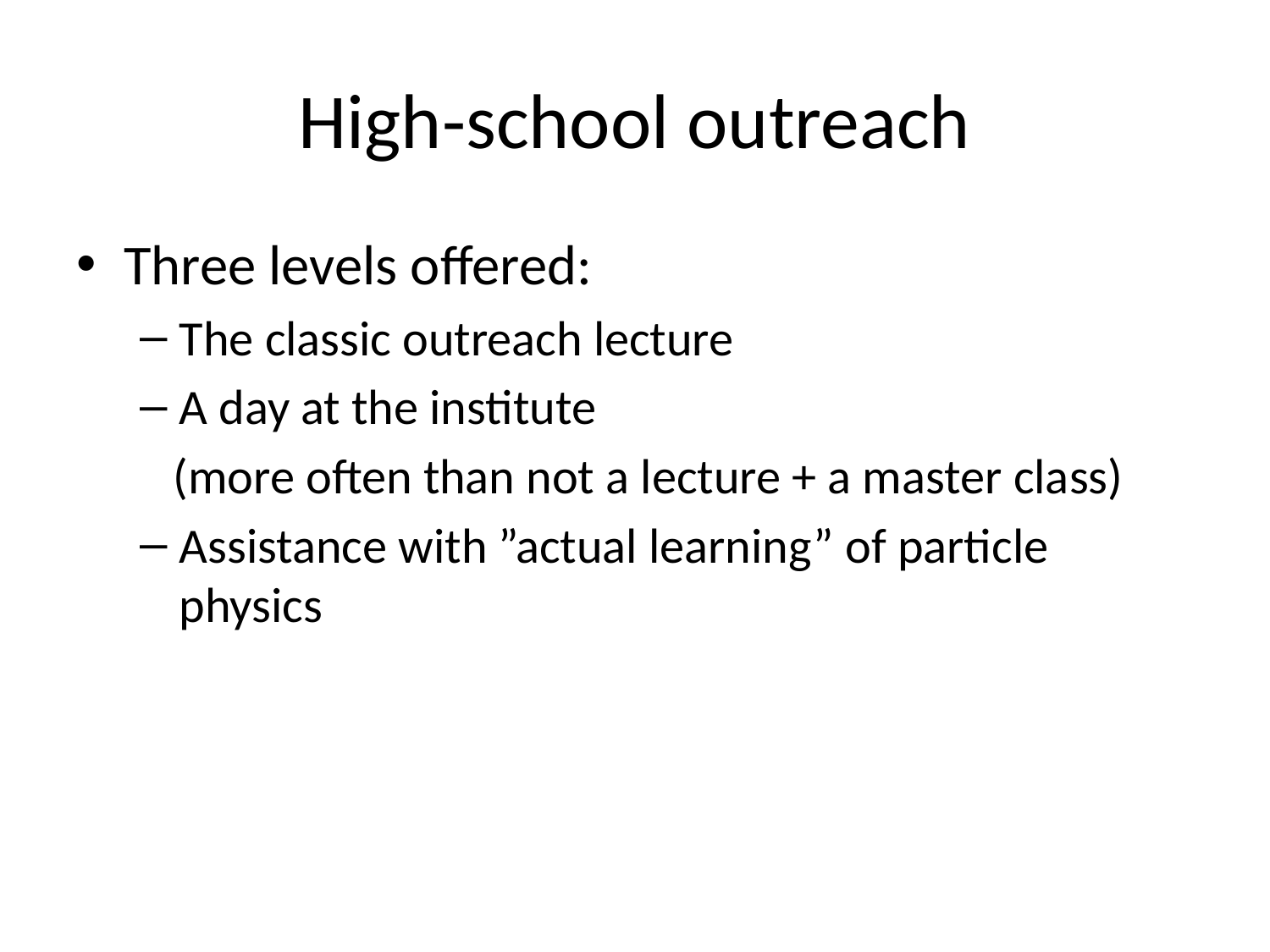

# High-school outreach
Three levels offered:
The classic outreach lecture
A day at the institute
   (more often than not a lecture + a master class)
Assistance with ”actual learning” of particle physics